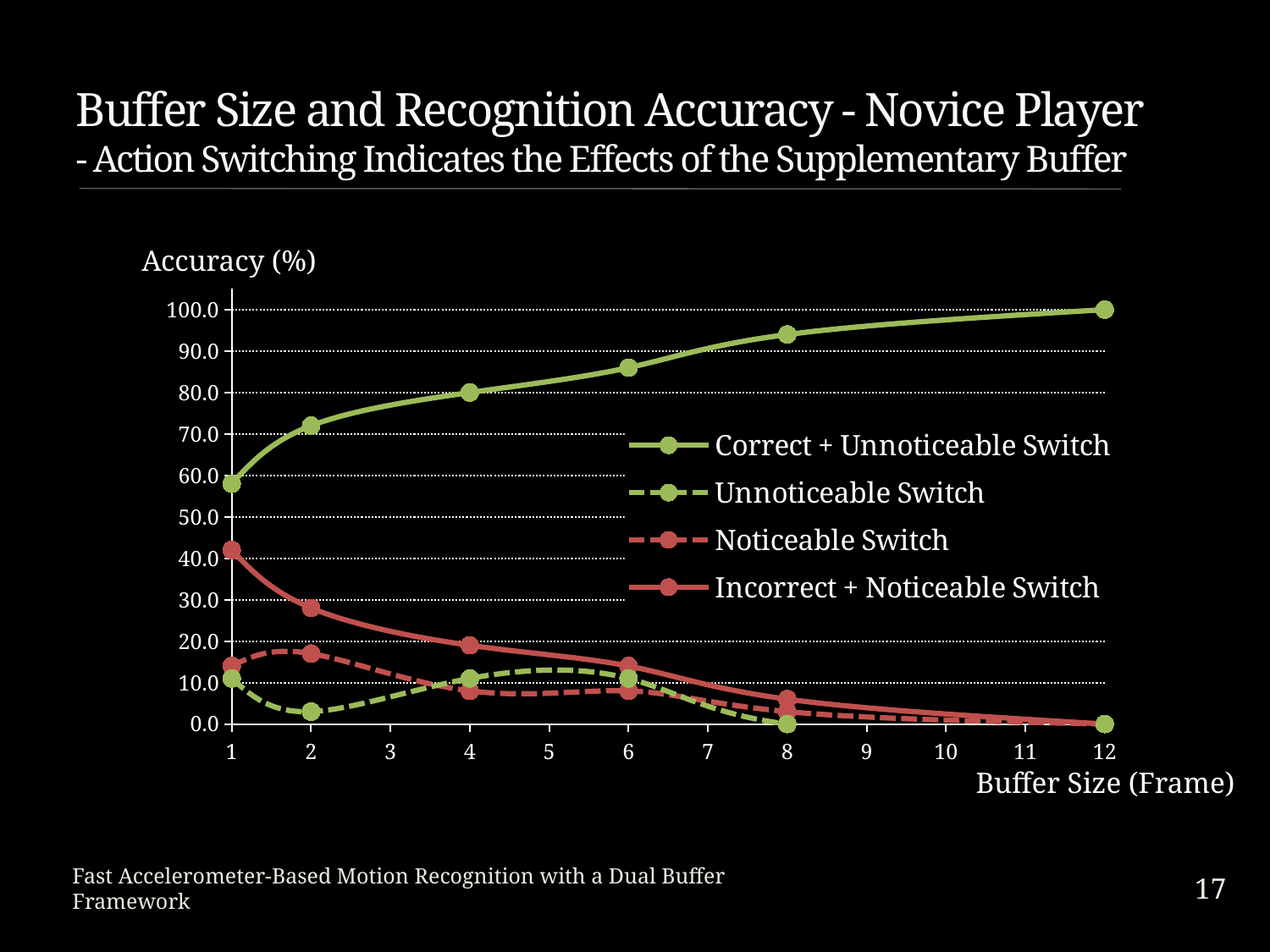

# Buffer Size and Recognition Accuracy - Novice Player - Action Switching Indicates the Effects of the Supplementary Buffer
Accuracy (%)

### Chart

| Category | Correct + Unnoticeable Switch | Unnoticeable Switch | Noticeable Switch | Incorrect + Noticeable Switch |
|---|---|---|---|---|
Buffer Size (Frame)
17
Fast Accelerometer-Based Motion Recognition with a Dual Buffer Framework